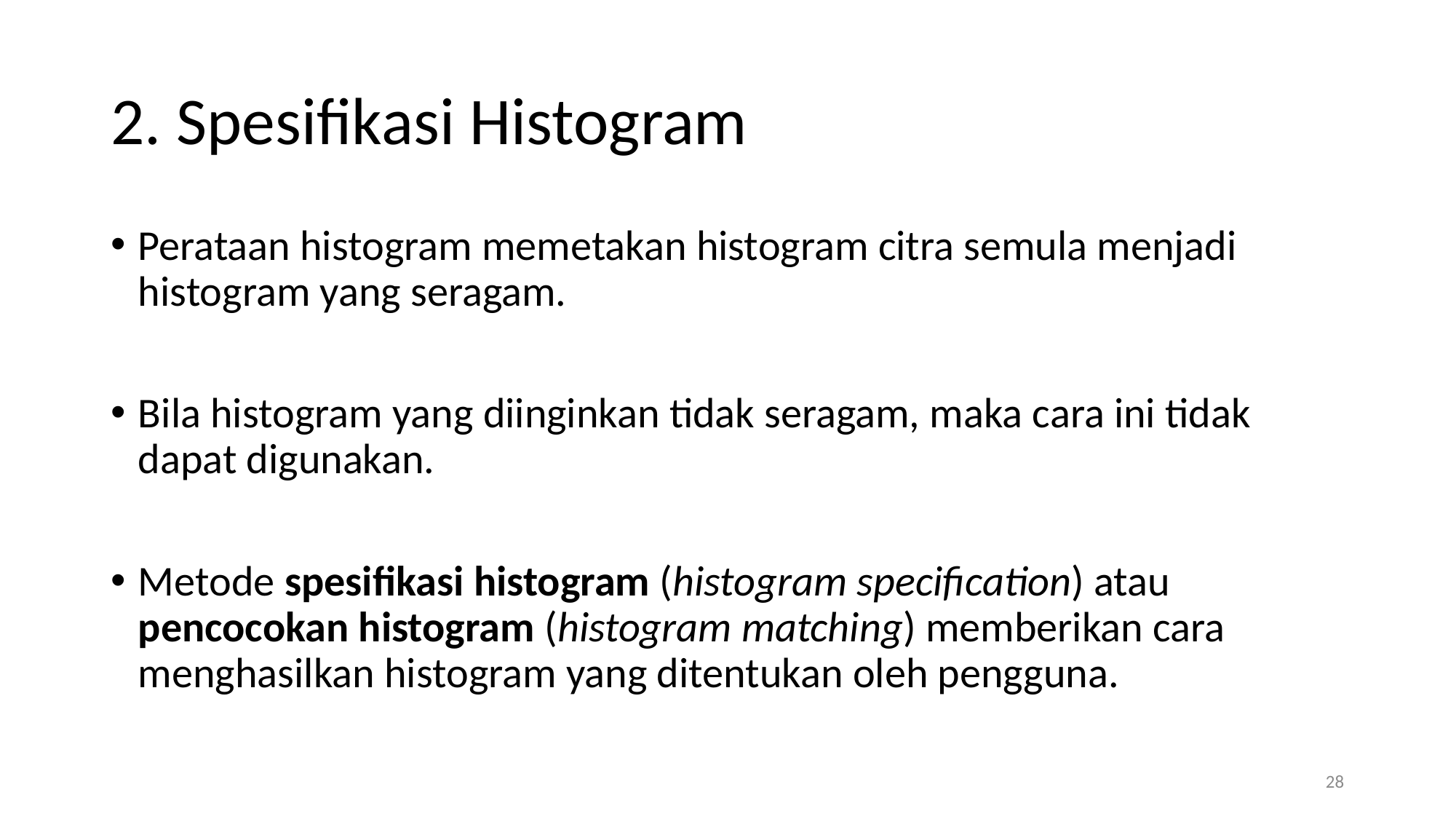

# 2. Spesifikasi Histogram
Perataan histogram memetakan histogram citra semula menjadi histogram yang seragam.

Bila histogram yang diinginkan tidak seragam, maka cara ini tidak dapat digunakan.

Metode spesifikasi histogram (histogram specification) atau pencocokan histogram (histogram matching) memberikan cara menghasilkan histogram yang ditentukan oleh pengguna.

28